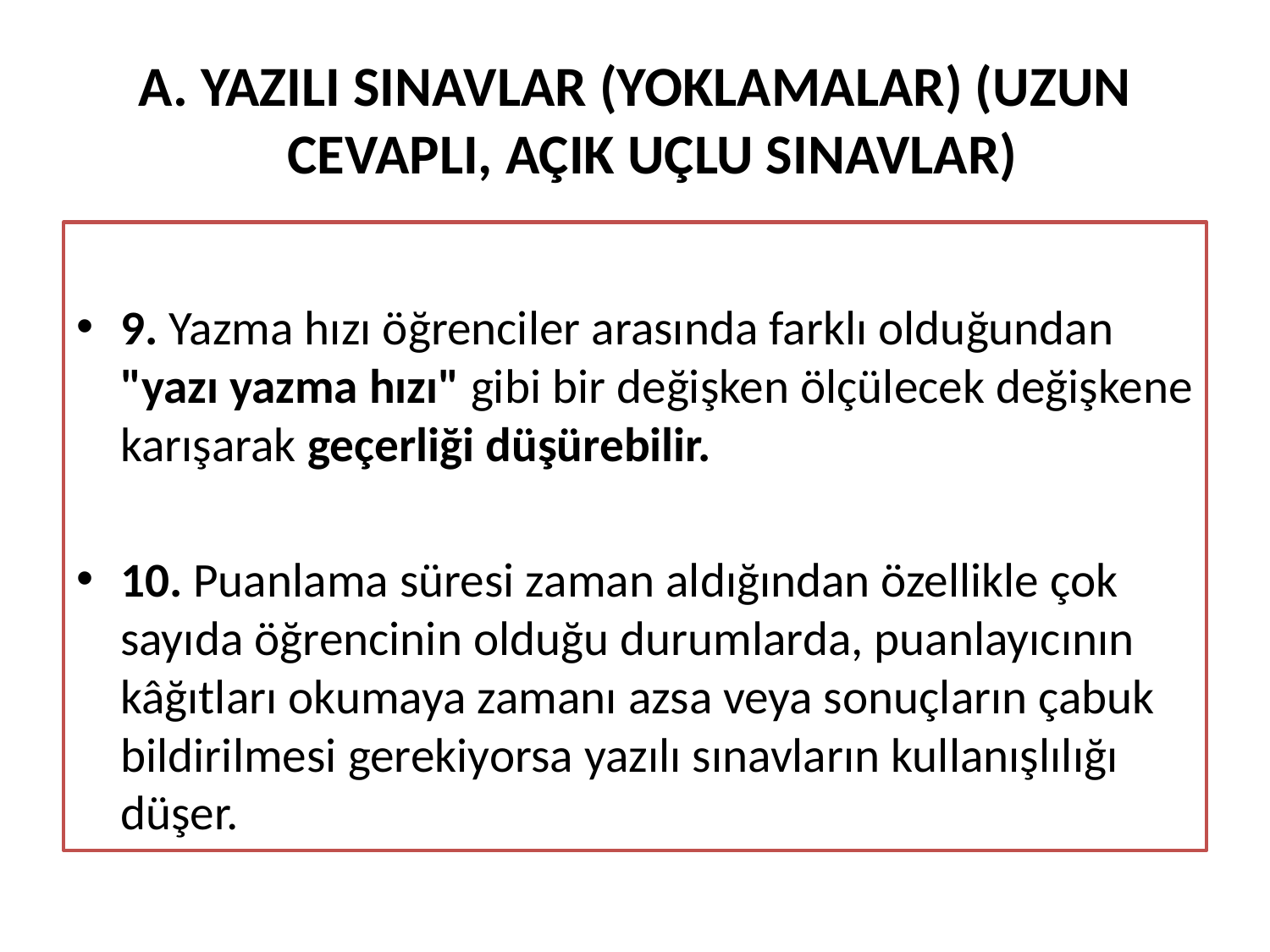

# A. YAZILI SINAVLAR (YOKLAMALAR) (UZUN CEVAPLI, AÇIK UÇLU SINAVLAR)

9. Yazma hızı öğrenciler arasında farklı olduğundan "yazı yazma hızı" gibi bir değişken ölçülecek değişkene karışarak geçerliği düşürebilir.

10. Puanlama süresi zaman aldığından özellikle çok sayıda öğrencinin olduğu durumlarda, puanlayıcının kâğıtları okumaya zamanı azsa veya sonuçların çabuk bildirilmesi gerekiyorsa yazılı sınavların kullanışlılığı düşer.